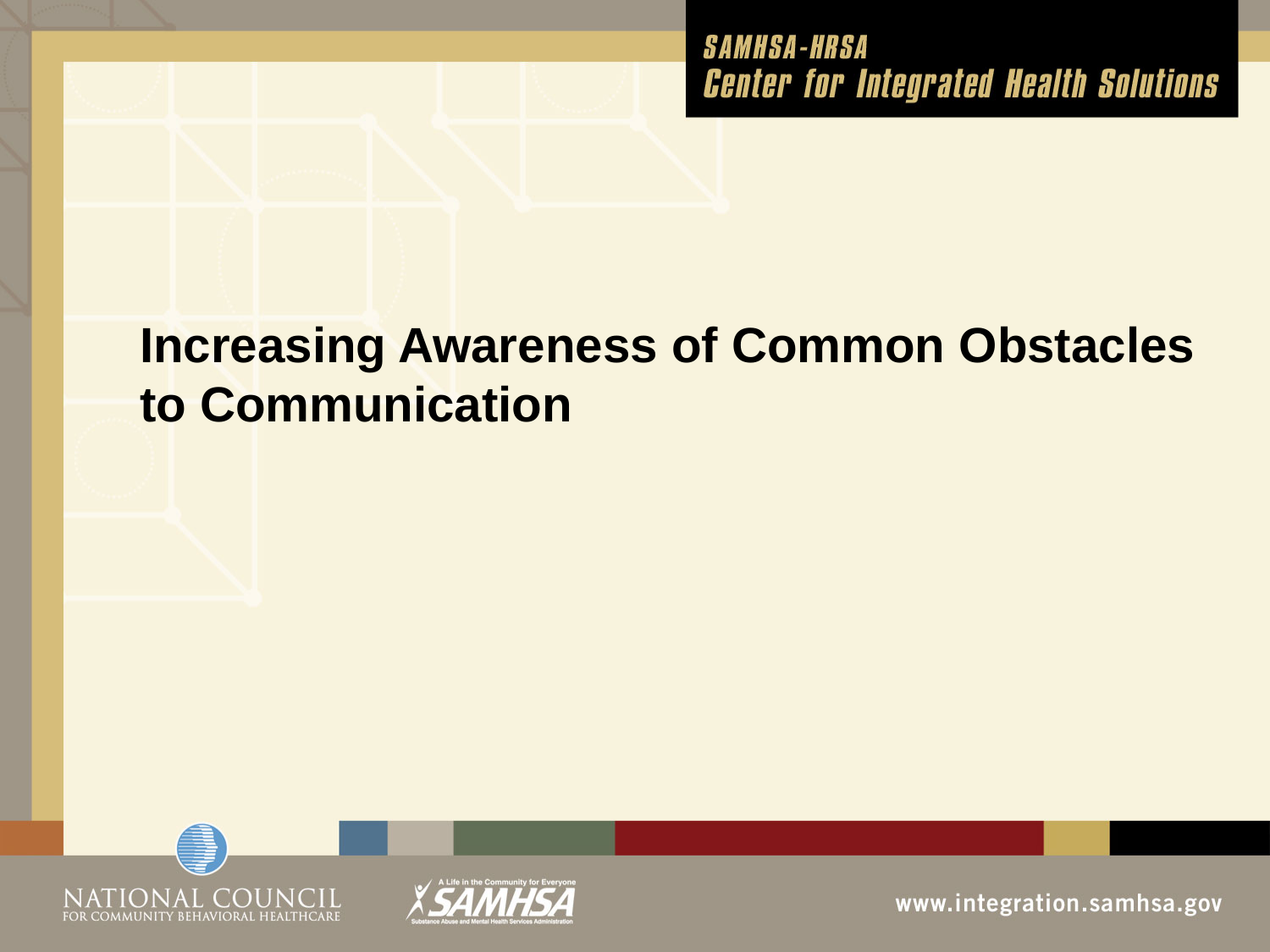

# Increasing Awareness of Common Obstacles to Communication